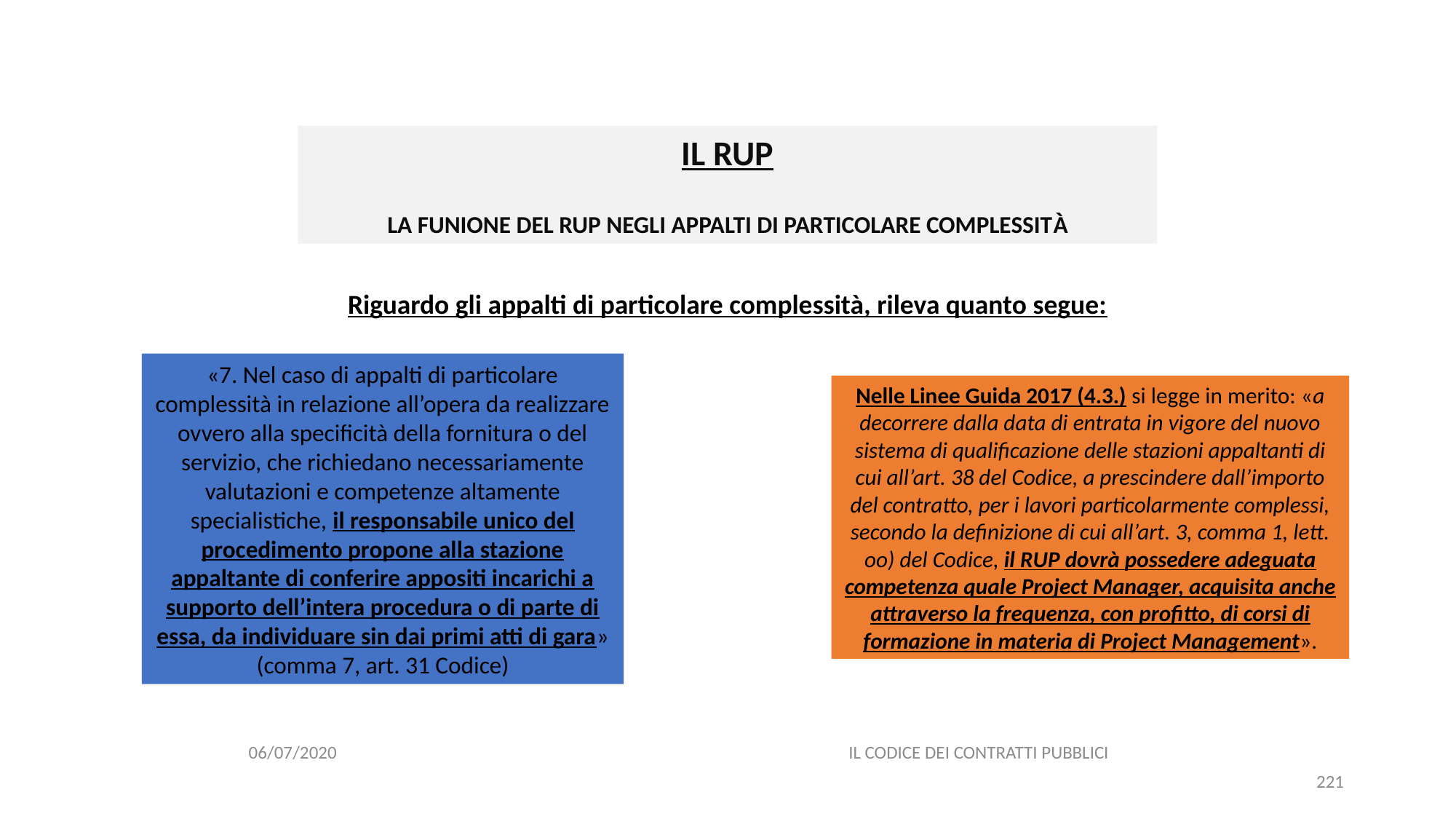

#
IL RUP

LA FUNIONE DEL RUP NEGLI APPALTI DI PARTICOLARE COMPLESSITÀ

Riguardo gli appalti di particolare complessità, rileva quanto segue:
«7. Nel caso di appalti di particolare complessità in relazione all’opera da realizzare ovvero alla specificità della fornitura o del servizio, che richiedano necessariamente valutazioni e competenze altamente specialistiche, il responsabile unico del procedimento propone alla stazione appaltante di conferire appositi incarichi a supporto dell’intera procedura o di parte di essa, da individuare sin dai primi atti di gara» (comma 7, art. 31 Codice)
Nelle Linee Guida 2017 (4.3.) si legge in merito: «a decorrere dalla data di entrata in vigore del nuovo sistema di qualificazione delle stazioni appaltanti di cui all’art. 38 del Codice, a prescindere dall’importo del contratto, per i lavori particolarmente complessi, secondo la definizione di cui all’art. 3, comma 1, lett. oo) del Codice, il RUP dovrà possedere adeguata competenza quale Project Manager, acquisita anche attraverso la frequenza, con profitto, di corsi di formazione in materia di Project Management».

06/07/2020
IL CODICE DEI CONTRATTI PUBBLICI
221